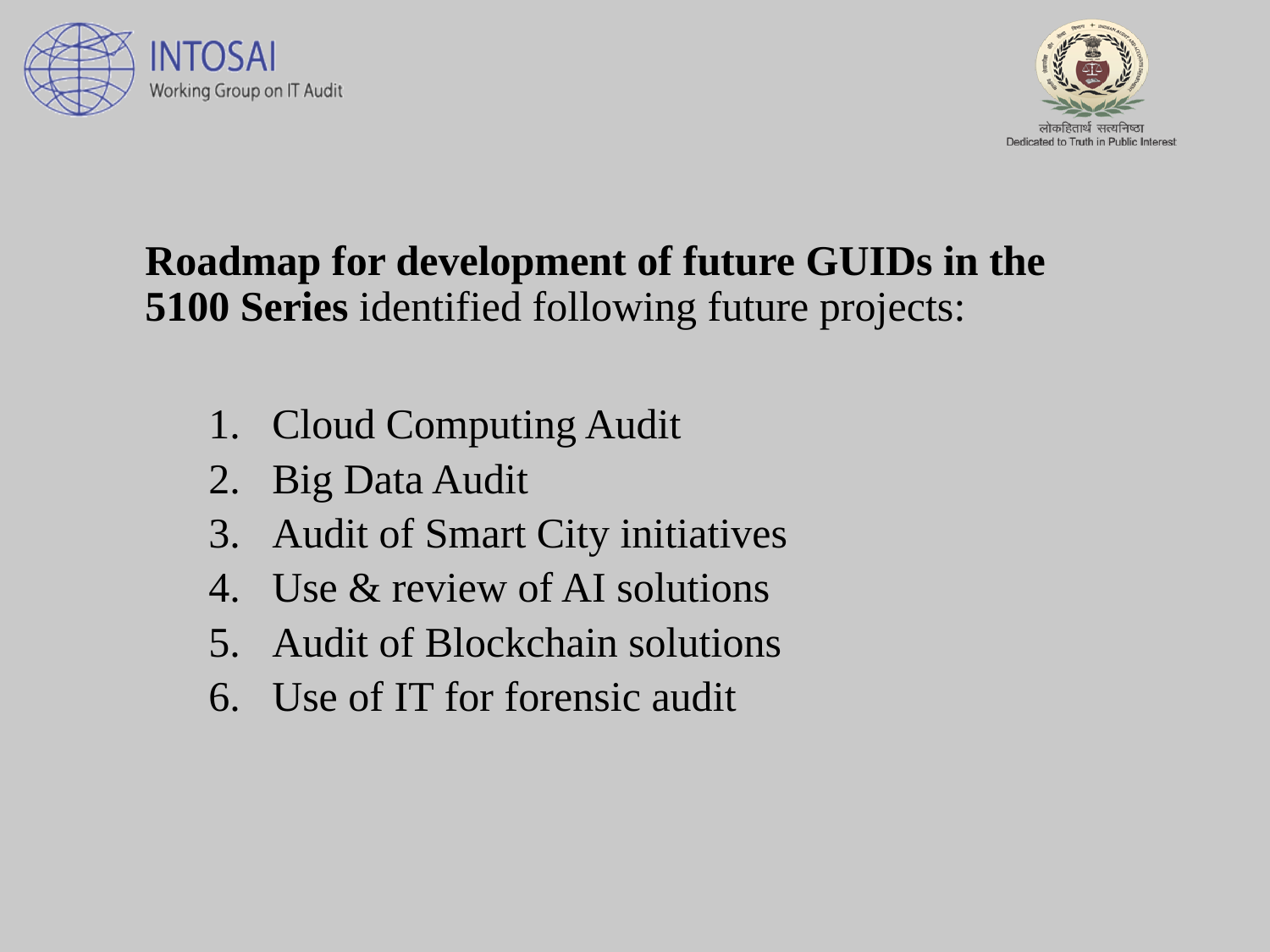

Roadmap for development of future GUIDs in the 5100 Series identified following future projects:

Cloud Computing Audit
Big Data Audit
Audit of Smart City initiatives
Use & review of AI solutions
Audit of Blockchain solutions
Use of IT for forensic audit